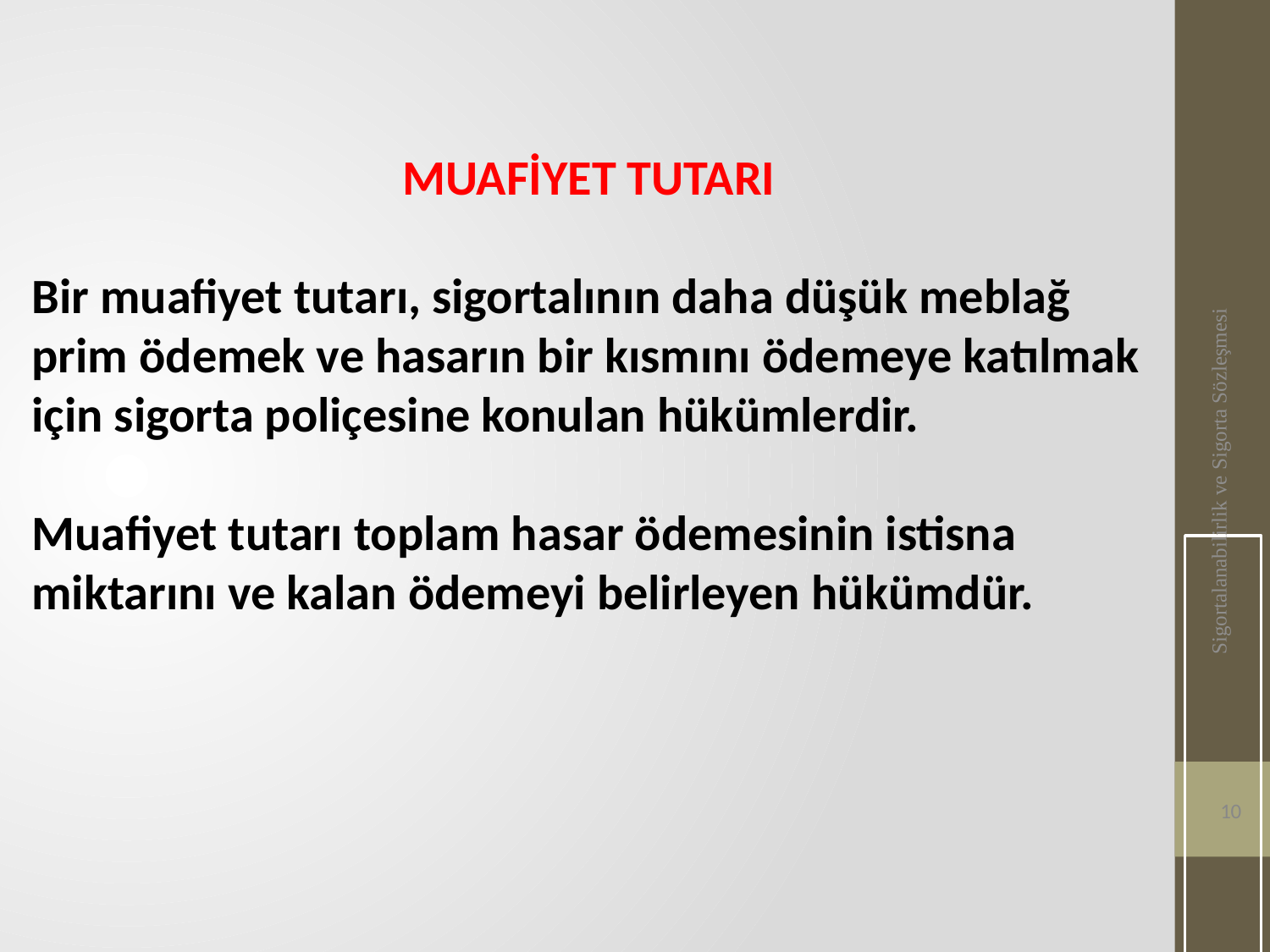

MUAFİYET TUTARI

Bir muafiyet tutarı, sigortalının daha düşük meblağ prim ödemek ve hasarın bir kısmını ödemeye katılmak için sigorta poliçesine konulan hükümlerdir.

Muafiyet tutarı toplam hasar ödemesinin istisna miktarını ve kalan ödemeyi belirleyen hükümdür.
Sigortalanabilirlik ve Sigorta Sözleşmesi
10